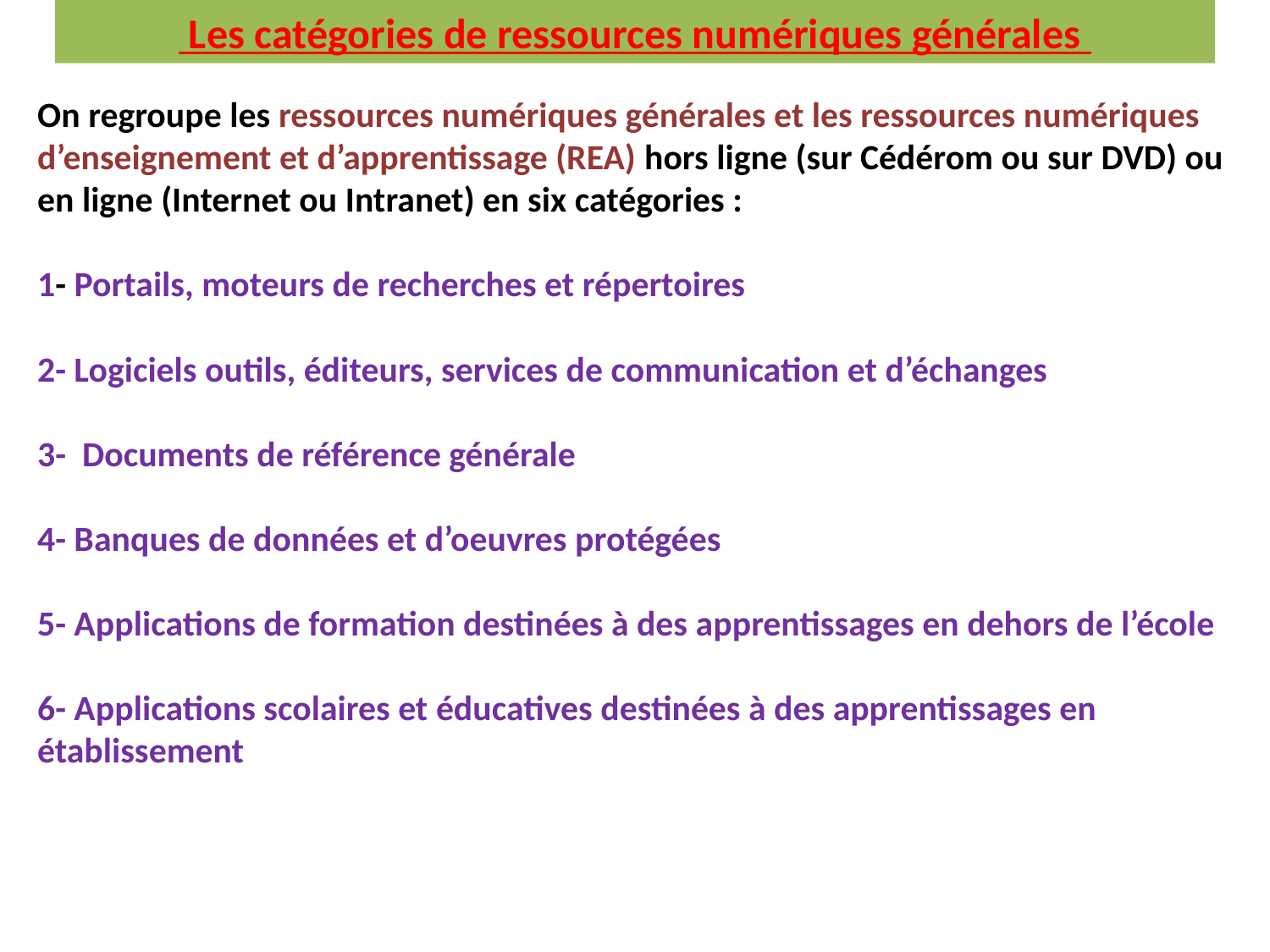

Les catégories de ressources numériques générales
On regroupe les ressources numériques générales et les ressources numériques d’enseignement et d’apprentissage (REA) hors ligne (sur Cédérom ou sur DVD) ou en ligne (Internet ou Intranet) en six catégories :

1- Portails, moteurs de recherches et répertoires

2- Logiciels outils, éditeurs, services de communication et d’échanges

3-  Documents de référence générale

4- Banques de données et d’oeuvres protégées

5- Applications de formation destinées à des apprentissages en dehors de l’école

6- Applications scolaires et éducatives destinées à des apprentissages en établissement